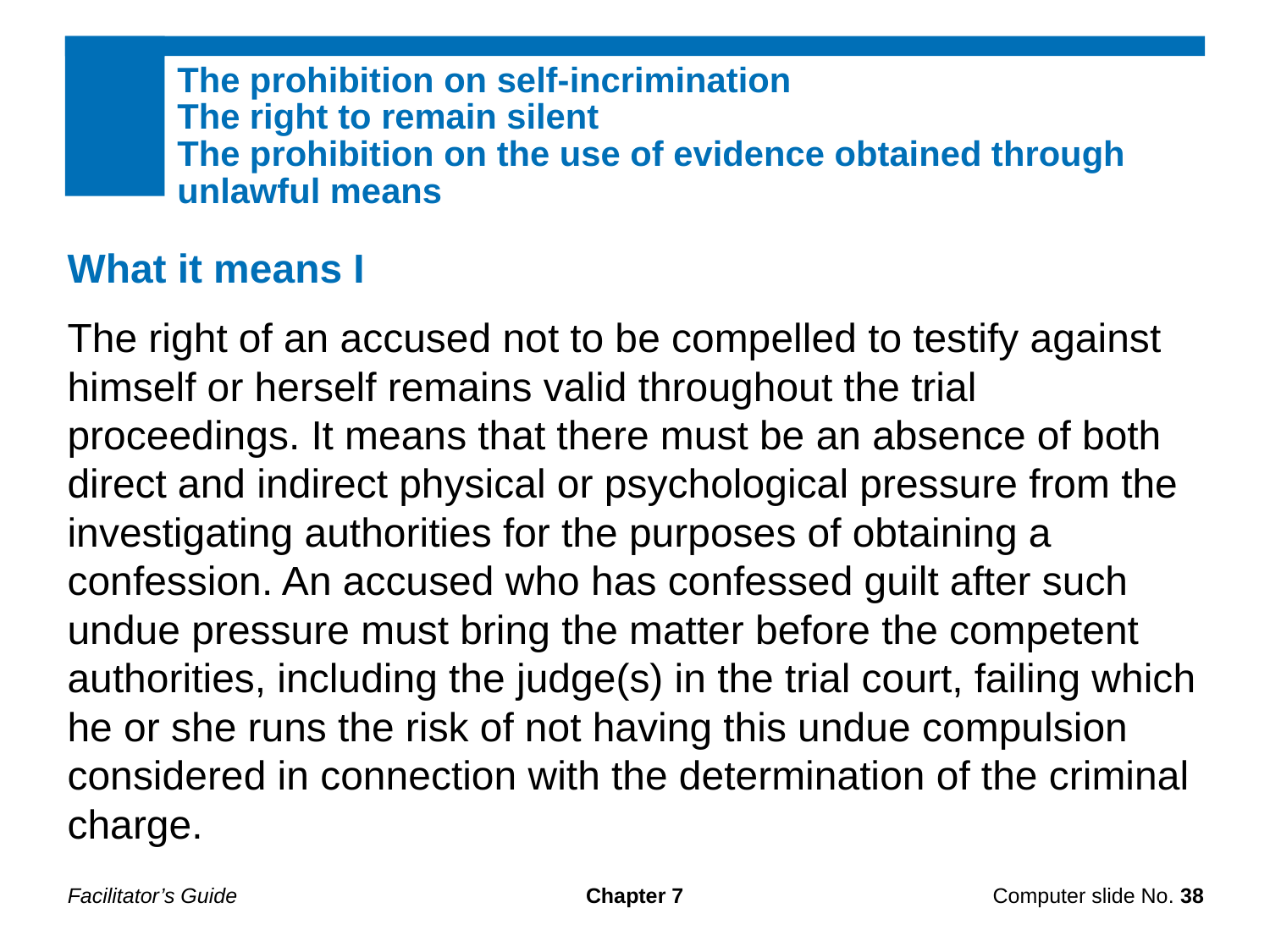

The prohibition on self-incrimination
The right to remain silent
The prohibition on the use of evidence obtained through unlawful means
What it means I
The right of an accused not to be compelled to testify against himself or herself remains valid throughout the trial proceedings. It means that there must be an absence of both direct and indirect physical or psychological pressure from the investigating authorities for the purposes of obtaining a confession. An accused who has confessed guilt after such undue pressure must bring the matter before the competent authorities, including the judge(s) in the trial court, failing which he or she runs the risk of not having this undue compulsion considered in connection with the determination of the criminal charge.
Facilitator’s Guide
Chapter 7
Computer slide No. 38